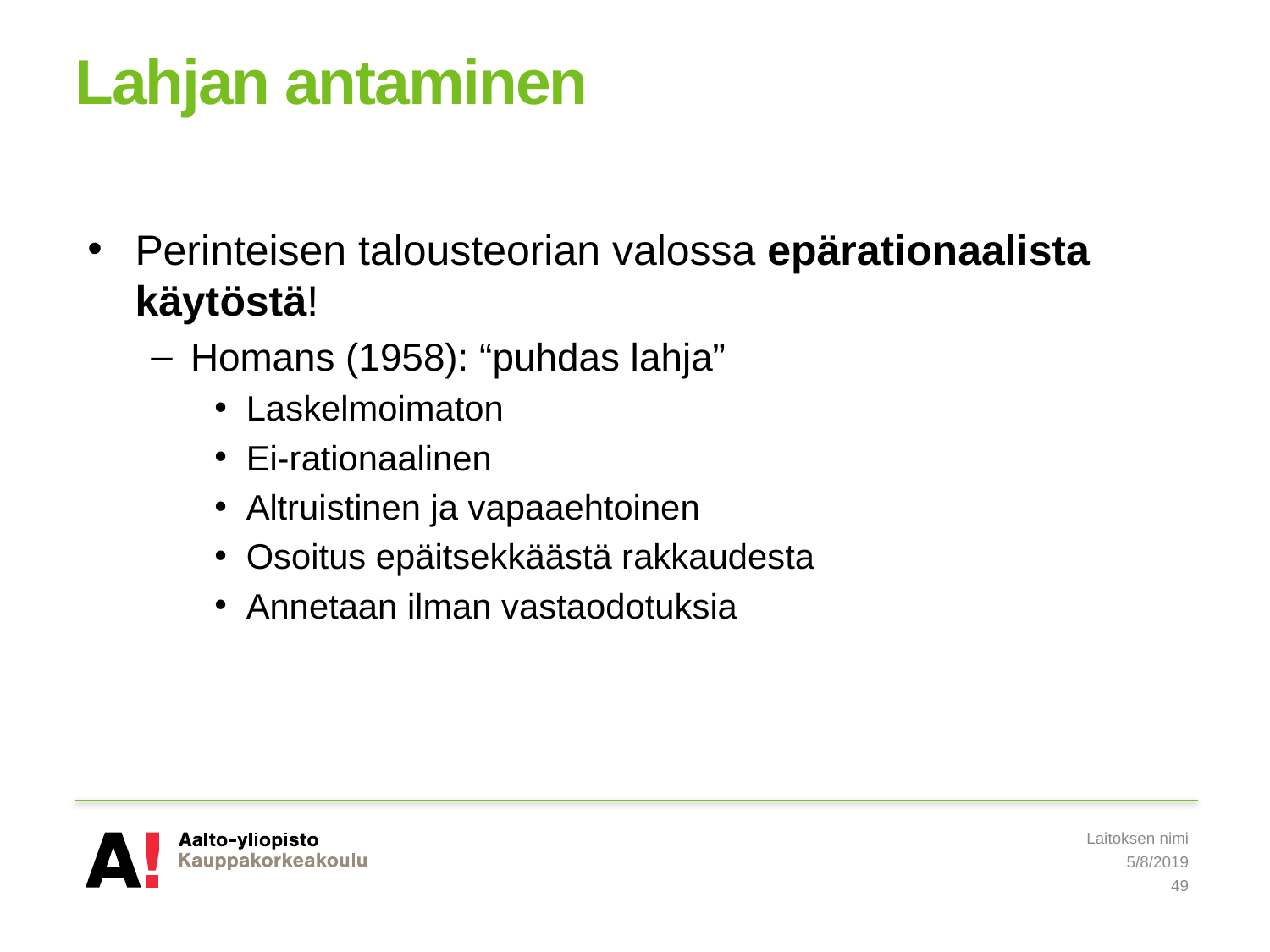

# Lahjan antaminen
Perinteisen talousteorian valossa epärationaalista käytöstä!
Homans (1958): “puhdas lahja”
Laskelmoimaton
Ei-rationaalinen
Altruistinen ja vapaaehtoinen
Osoitus epäitsekkäästä rakkaudesta
Annetaan ilman vastaodotuksia

Laitoksen nimi
5/8/2019
49